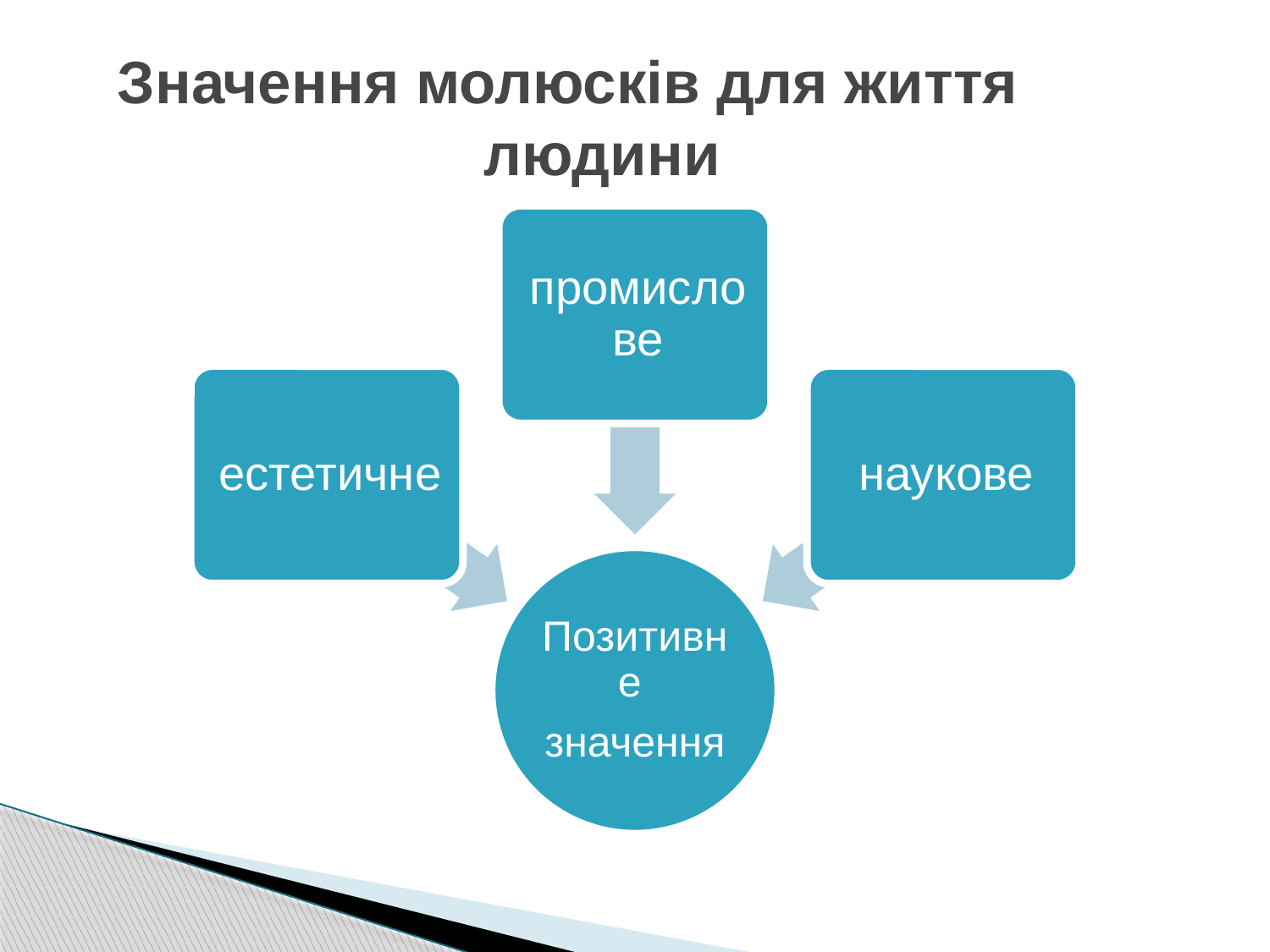

# Значення молюсків для життя людини
Позитивне
значення
естетичне
промислове
наукове